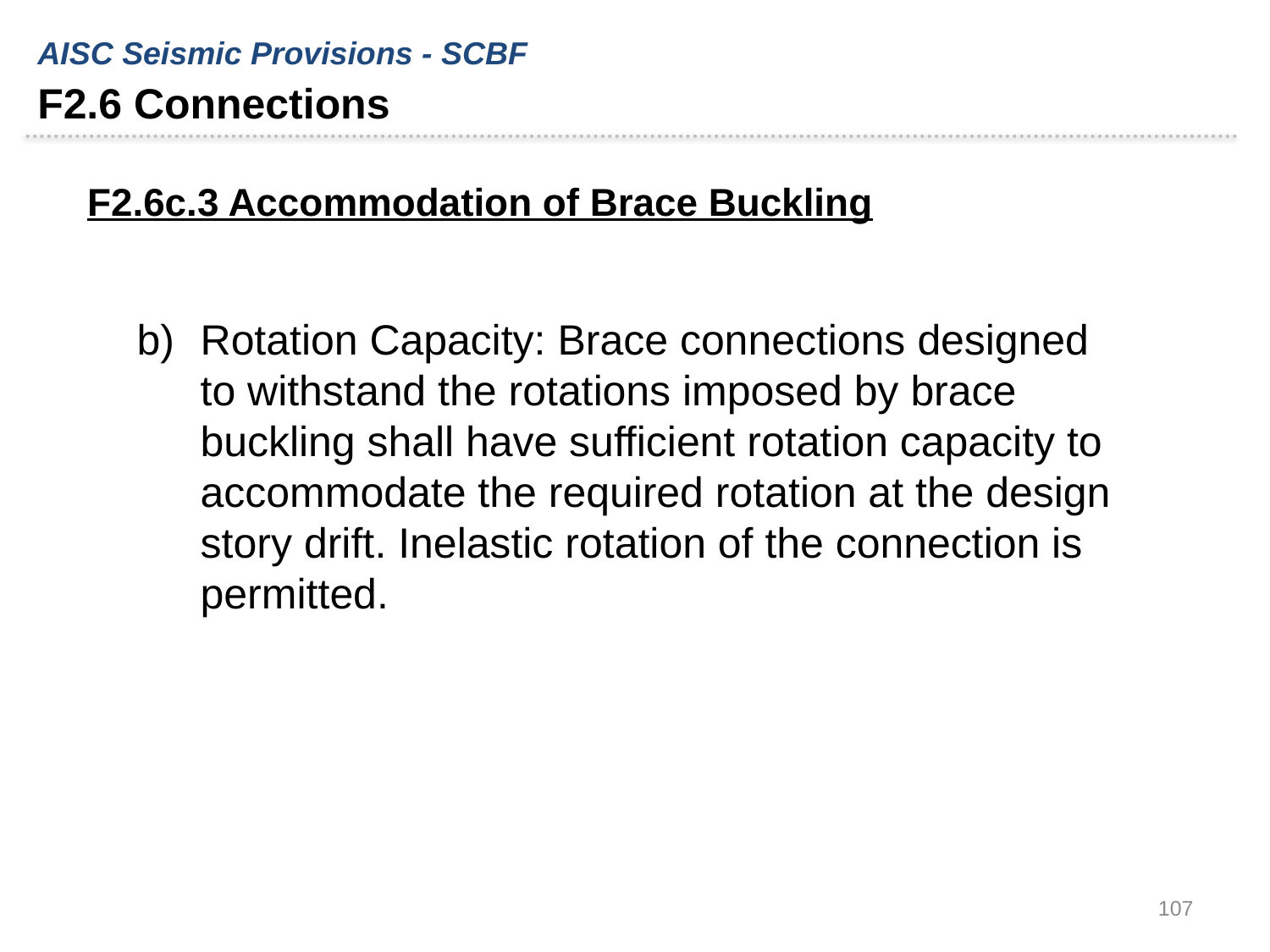

AISC Seismic Provisions - SCBF
F2.6 Connections
F2.6c.3 Accommodation of Brace Buckling

Rotation Capacity: Brace connections designed to withstand the rotations imposed by brace buckling shall have sufficient rotation capacity to accommodate the required rotation at the design story drift. Inelastic rotation of the connection is permitted.

107